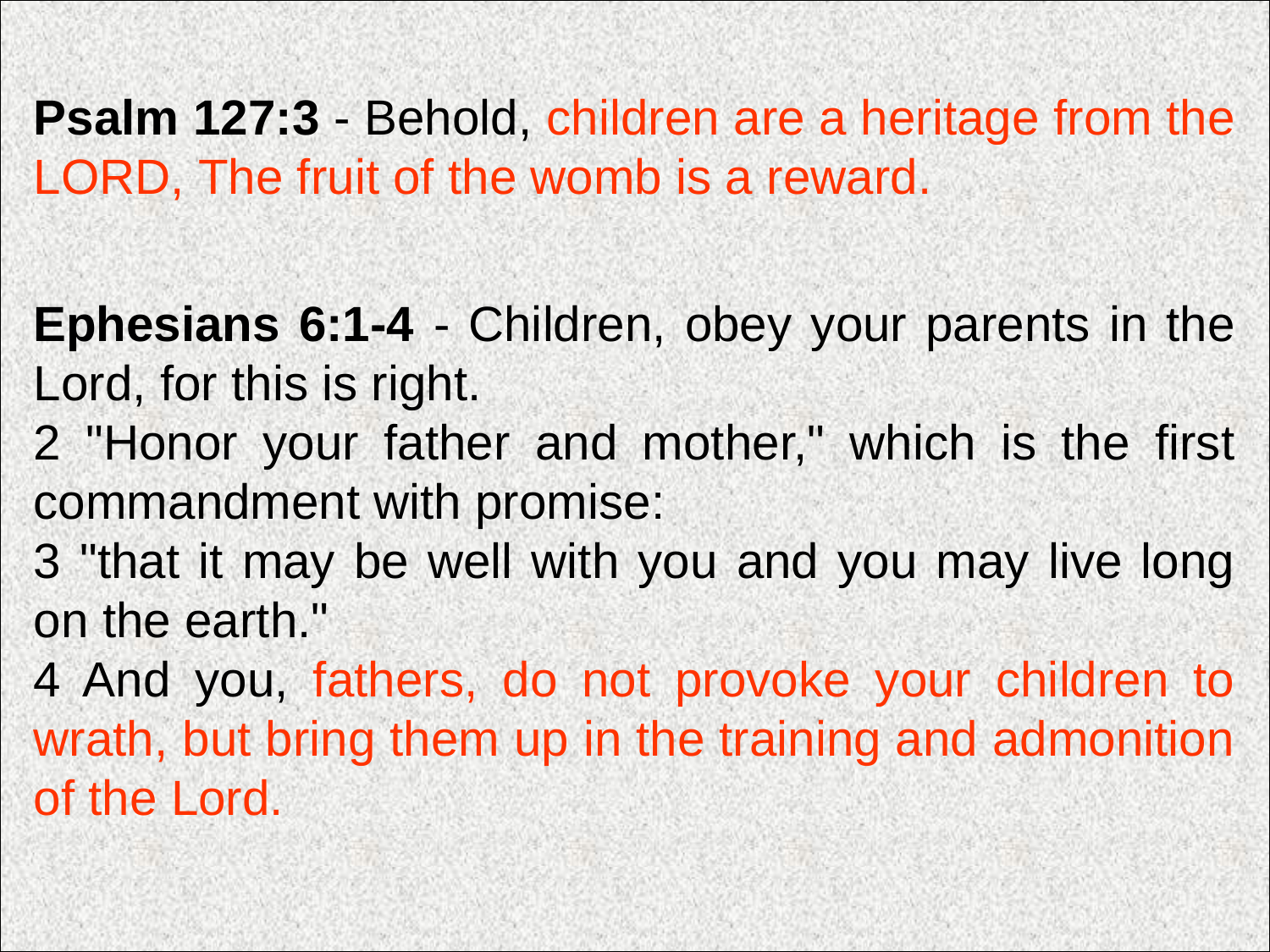

Psalm 127:3 - Behold, children are a heritage from the LORD, The fruit of the womb is a reward.
Ephesians 6:1-4 - Children, obey your parents in the Lord, for this is right.
2 "Honor your father and mother," which is the first commandment with promise:
3 "that it may be well with you and you may live long on the earth."
4 And you, fathers, do not provoke your children to wrath, but bring them up in the training and admonition of the Lord.